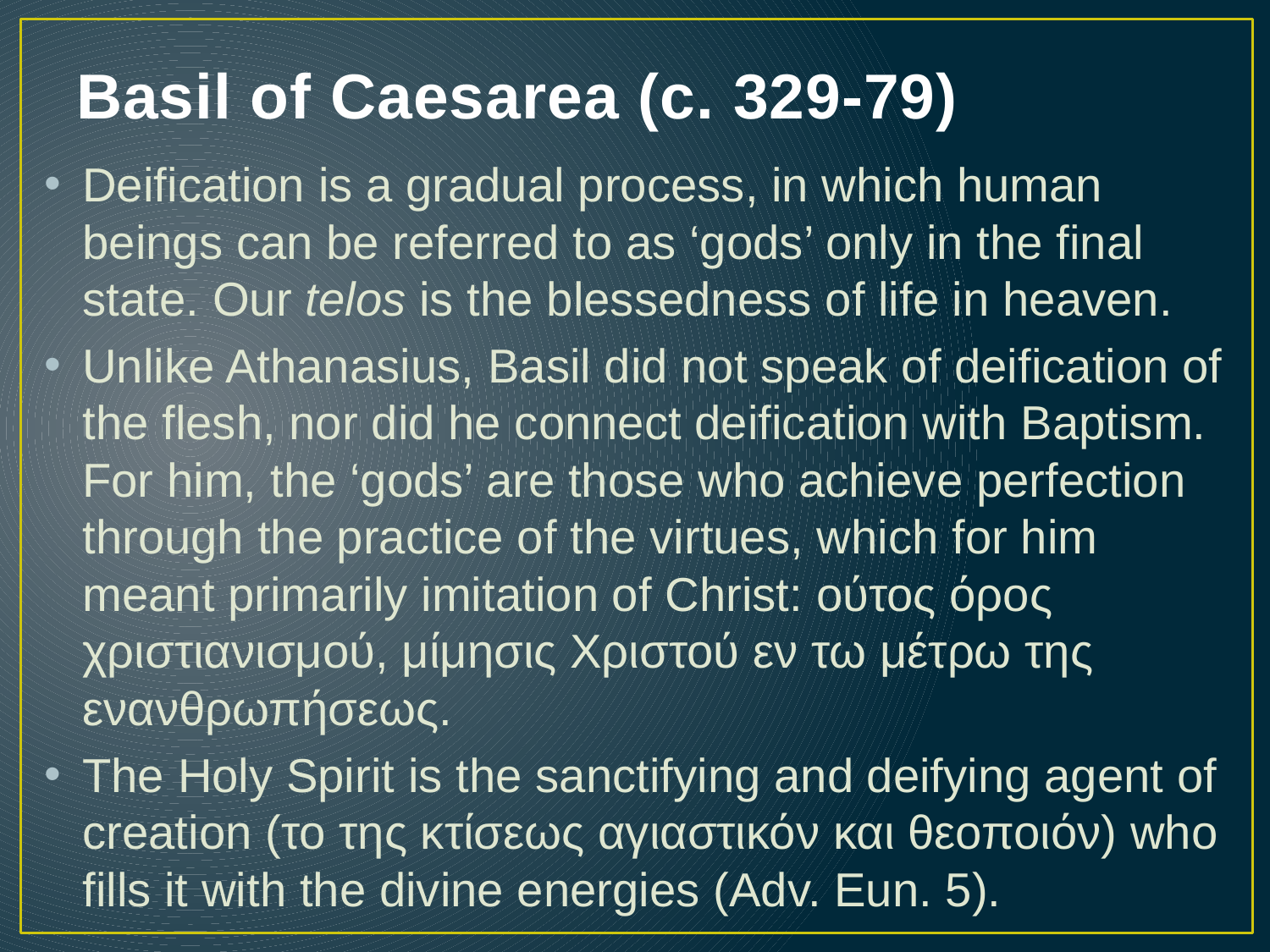

# Basil of Caesarea (c. 329-79)
Deification is a gradual process, in which human beings can be referred to as ‘gods’ only in the final state. Our telos is the blessedness of life in heaven.
Unlike Athanasius, Basil did not speak of deification of the flesh, nor did he connect deification with Baptism. For him, the ‘gods’ are those who achieve perfection through the practice of the virtues, which for him meant primarily imitation of Christ: ούτος όρος χριστιανισμού, μίμησις Χριστού εν τω μέτρω της ενανθρωπήσεως.
The Holy Spirit is the sanctifying and deifying agent of creation (το της κτίσεως αγιαστικόν και θεοποιόν) who fills it with the divine energies (Adv. Eun. 5).